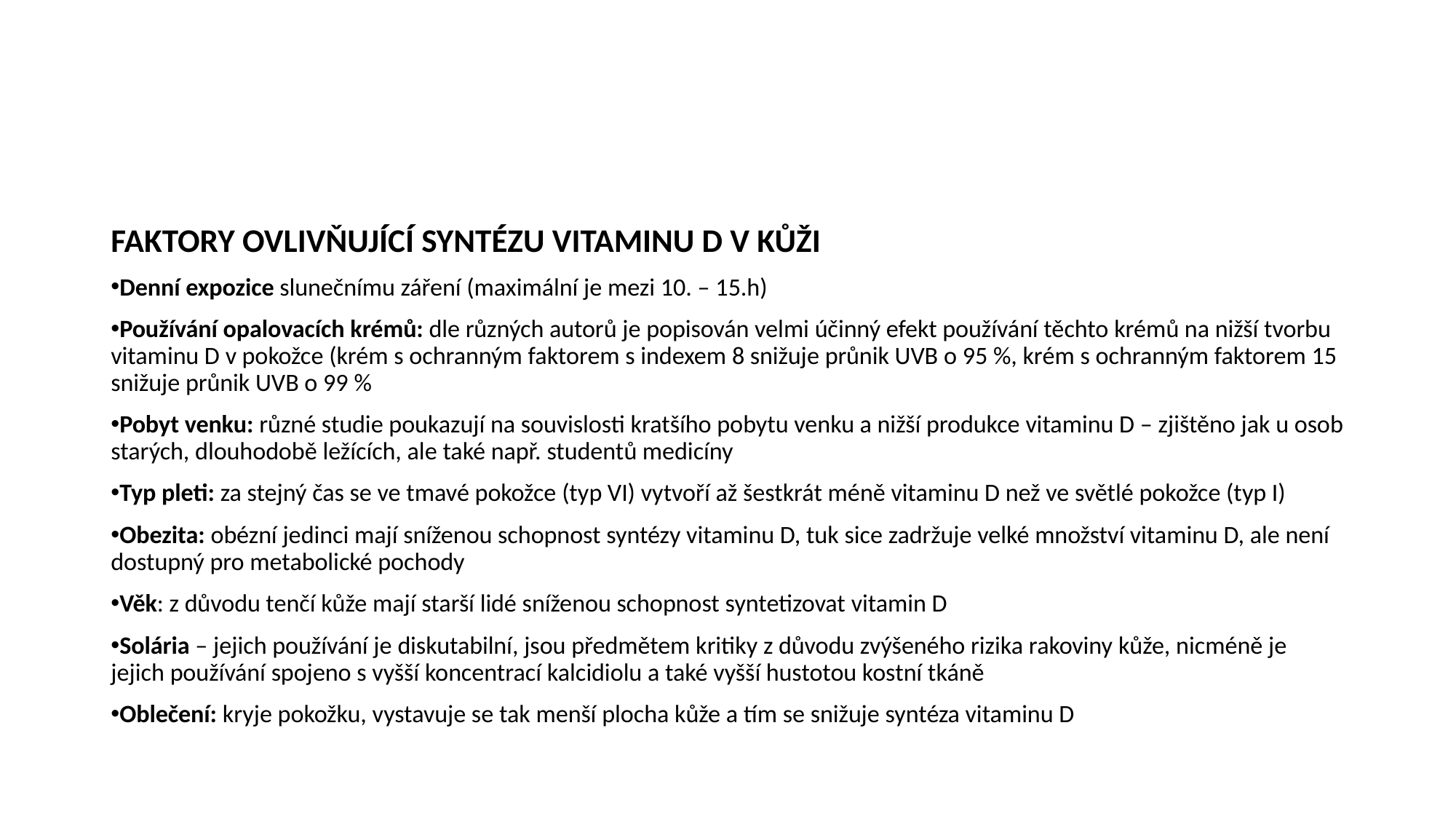

#
FAKTORY OVLIVŇUJÍCÍ SYNTÉZU VITAMINU D V KŮŽI
Denní expozice slunečnímu záření (maximální je mezi 10. – 15.h)
Používání opalovacích krémů: dle různých autorů je popisován velmi účinný efekt používání těchto krémů na nižší tvorbu vitaminu D v pokožce (krém s ochranným faktorem s indexem 8 snižuje průnik UVB o 95 %, krém s ochranným faktorem 15 snižuje průnik UVB o 99 %
Pobyt venku: různé studie poukazují na souvislosti kratšího pobytu venku a nižší produkce vitaminu D – zjištěno jak u osob starých, dlouhodobě ležících, ale také např. studentů medicíny
Typ pleti: za stejný čas se ve tmavé pokožce (typ VI) vytvoří až šestkrát méně vitaminu D než ve světlé pokožce (typ I)
Obezita: obézní jedinci mají sníženou schopnost syntézy vitaminu D, tuk sice zadržuje velké množství vitaminu D, ale není dostupný pro metabolické pochody
Věk: z důvodu tenčí kůže mají starší lidé sníženou schopnost syntetizovat vitamin D
Solária – jejich používání je diskutabilní, jsou předmětem kritiky z důvodu zvýšeného rizika rakoviny kůže, nicméně je jejich používání spojeno s vyšší koncentrací kalcidiolu a také vyšší hustotou kostní tkáně
Oblečení: kryje pokožku, vystavuje se tak menší plocha kůže a tím se snižuje syntéza vitaminu D